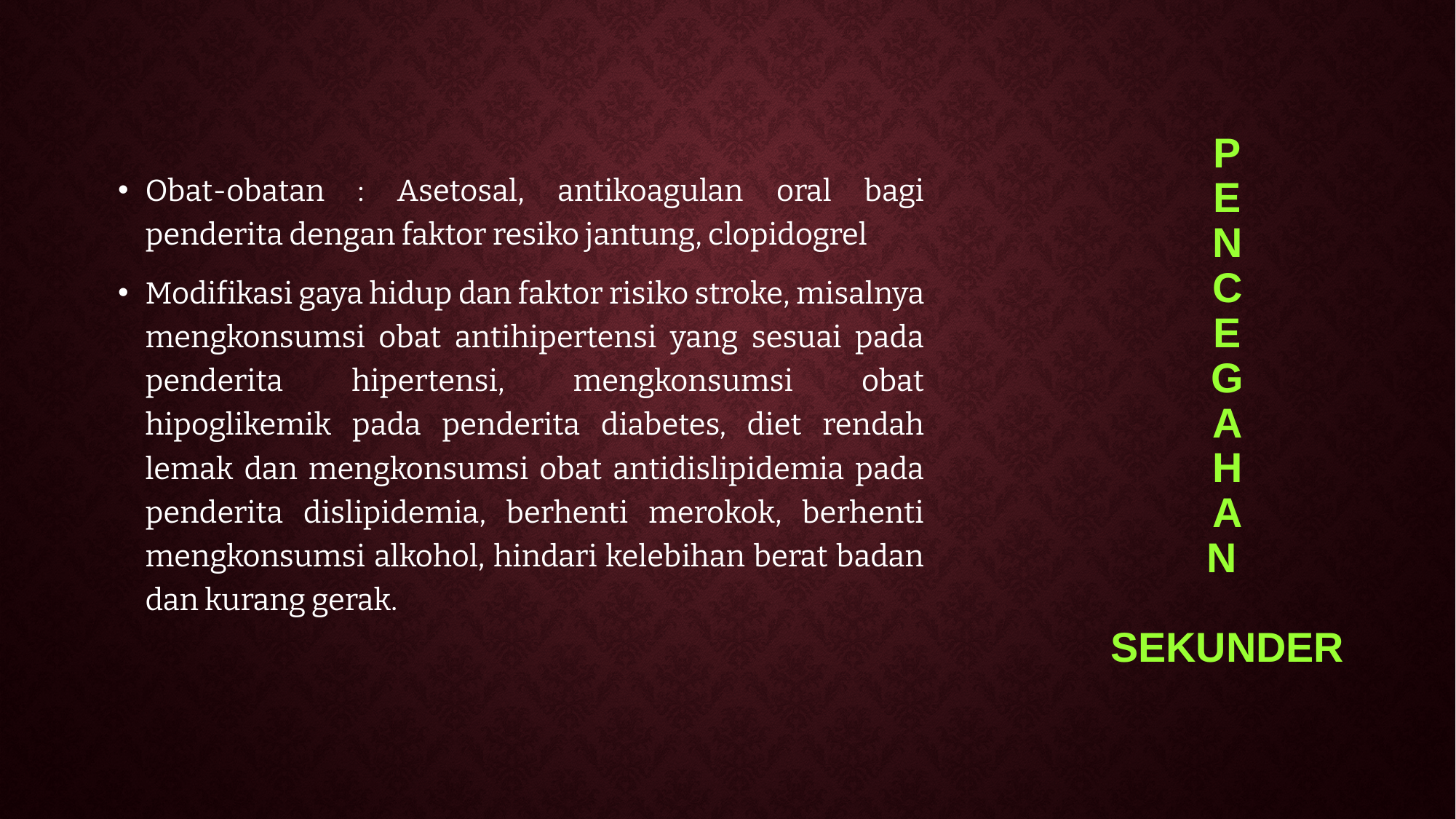

P
E
N
C
E
G
A
H
A
N
 SEKUNDER
Obat-obatan : Asetosal, antikoagulan oral bagi penderita dengan faktor resiko jantung, clopidogrel
Modifikasi gaya hidup dan faktor risiko stroke, misalnya mengkonsumsi obat antihipertensi yang sesuai pada penderita hipertensi, mengkonsumsi obat hipoglikemik pada penderita diabetes, diet rendah lemak dan mengkonsumsi obat antidislipidemia pada penderita dislipidemia, berhenti merokok, berhenti mengkonsumsi alkohol, hindari kelebihan berat badan dan kurang gerak.